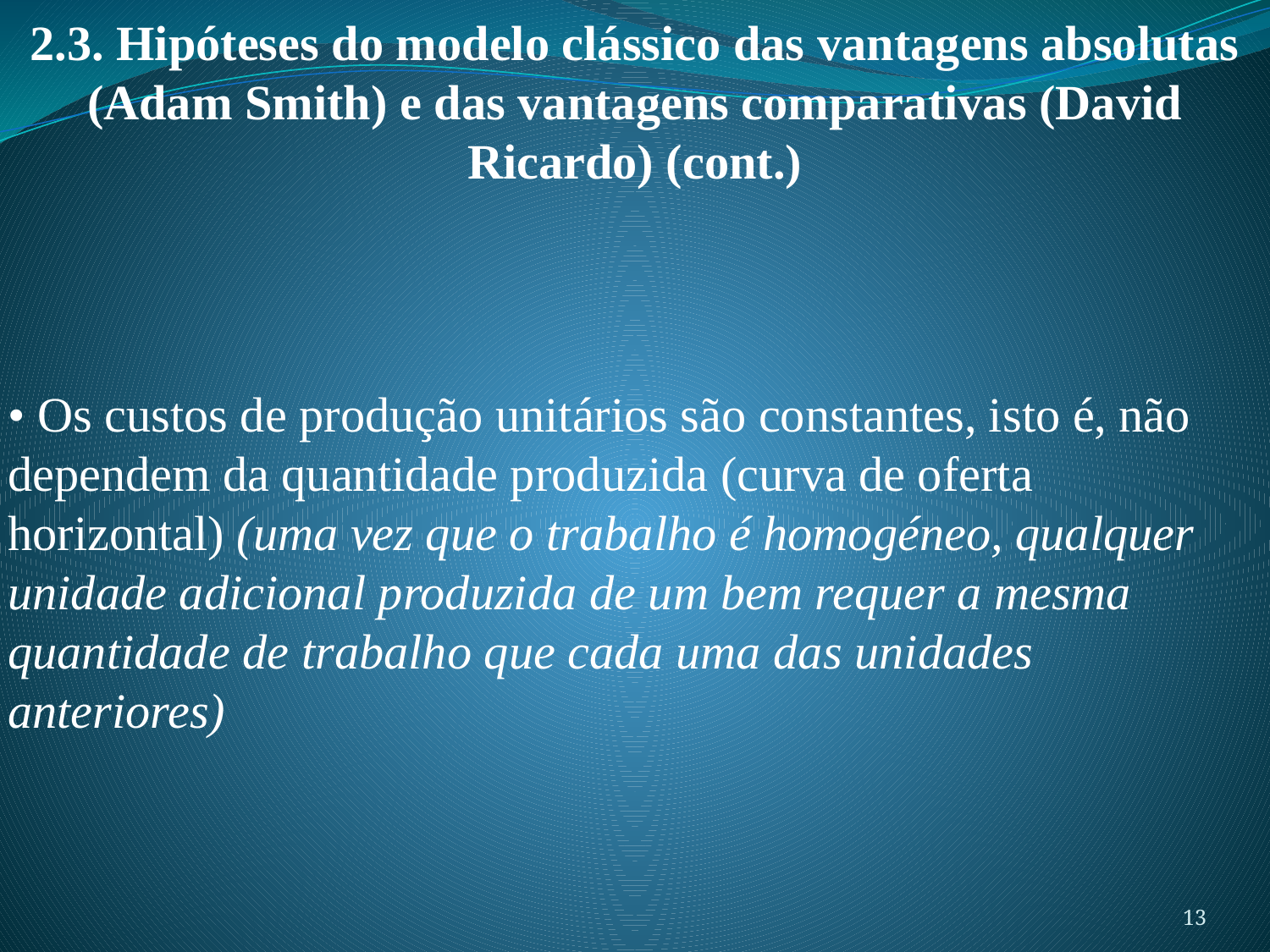

2.3. Hipóteses do modelo clássico das vantagens absolutas (Adam Smith) e das vantagens comparativas (David Ricardo) (cont.)
• Os custos de produção unitários são constantes, isto é, não dependem da quantidade produzida (curva de oferta horizontal) (uma vez que o trabalho é homogéneo, qualquer unidade adicional produzida de um bem requer a mesma quantidade de trabalho que cada uma das unidades anteriores)
13